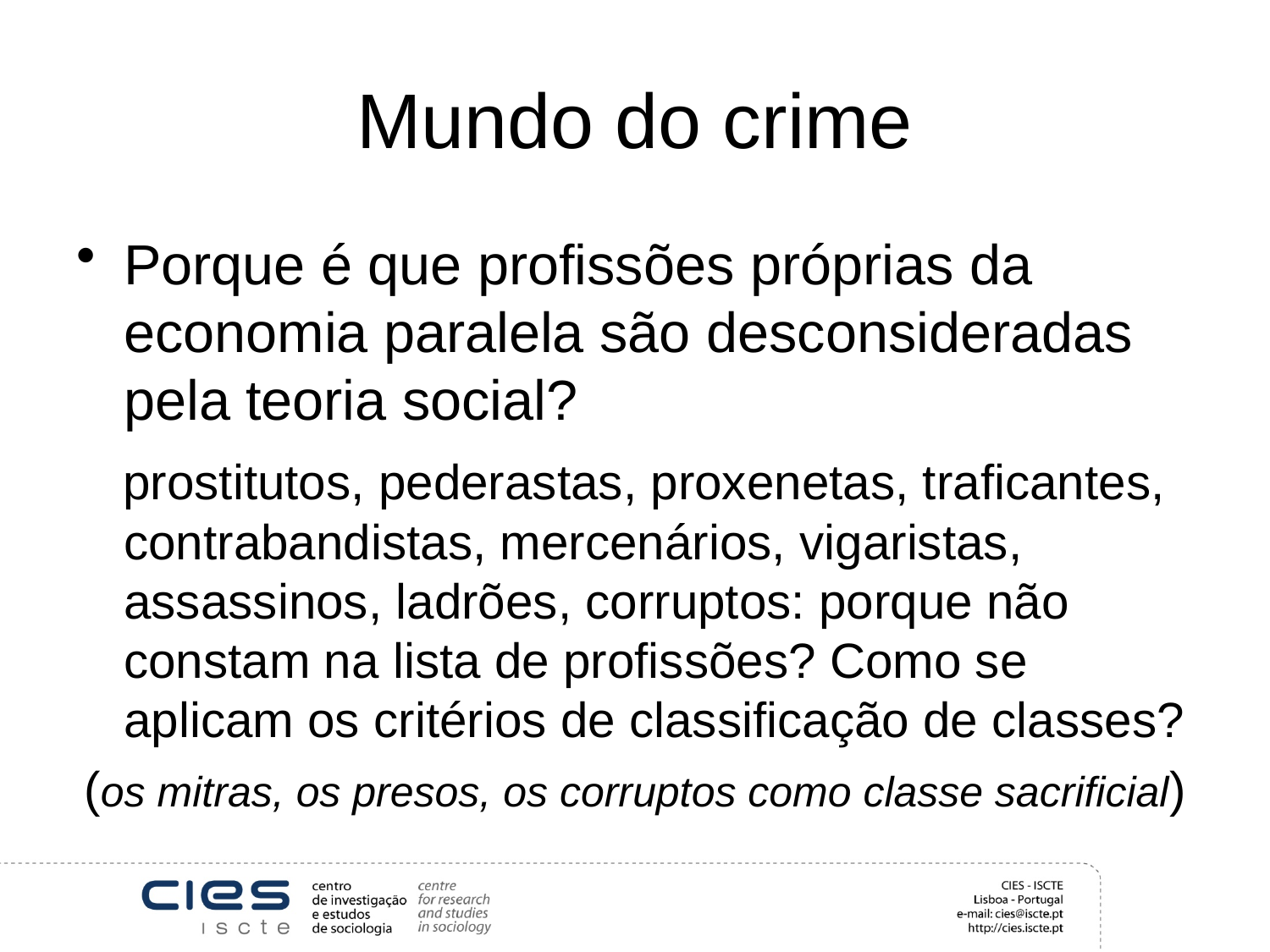

# Mundo do crime
Porque é que profissões próprias da economia paralela são desconsideradas pela teoria social?
   prostitutos, pederastas, proxenetas, traficantes, contrabandistas, mercenários, vigaristas, assassinos, ladrões, corruptos: porque não constam na lista de profissões? Como se aplicam os critérios de classificação de classes?
(os mitras, os presos, os corruptos como classe sacrificial)